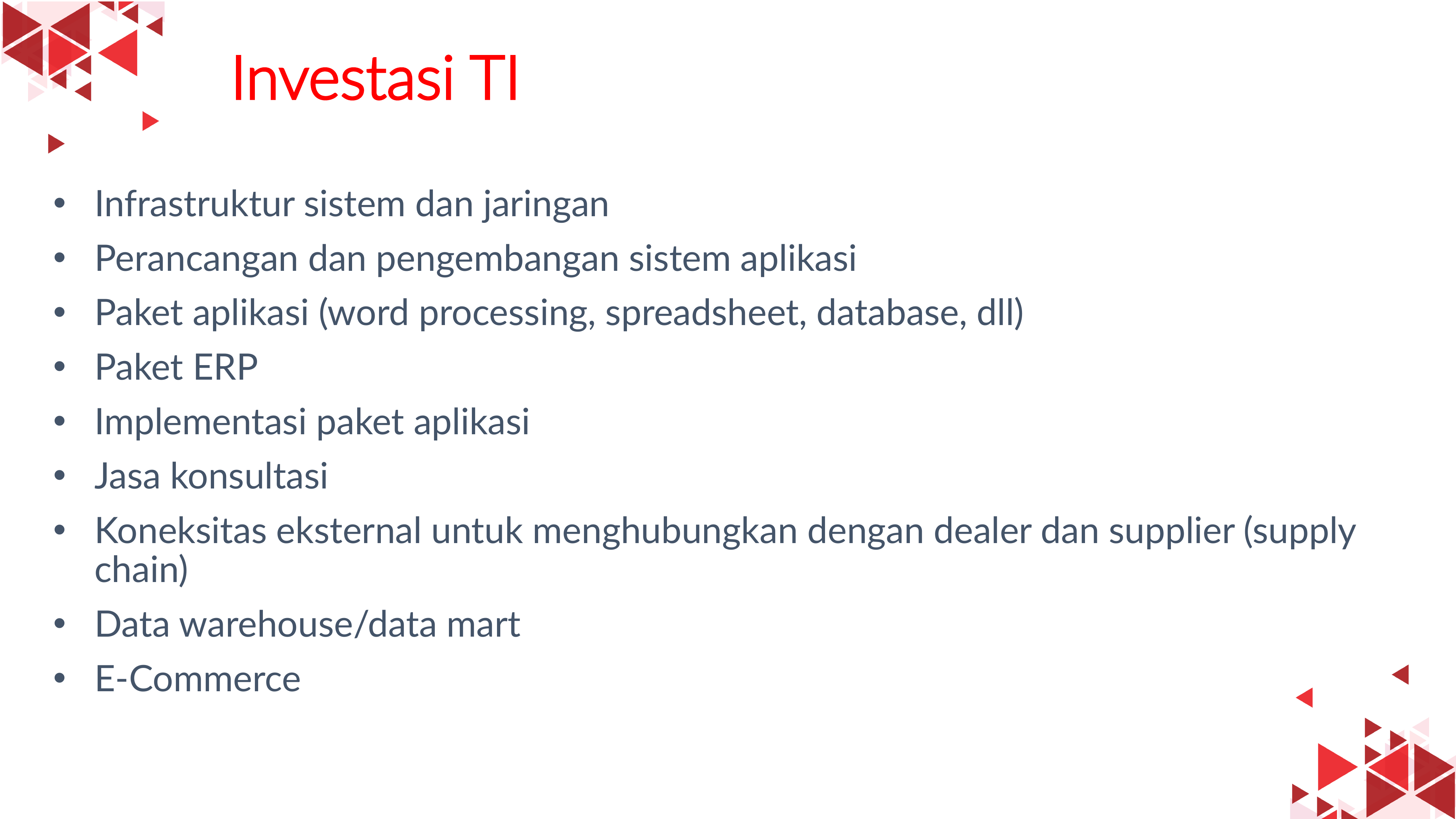

#
Investasi TI
Infrastruktur sistem dan jaringan
Perancangan dan pengembangan sistem aplikasi
Paket aplikasi (word processing, spreadsheet, database, dll)
Paket ERP
Implementasi paket aplikasi
Jasa konsultasi
Koneksitas eksternal untuk menghubungkan dengan dealer dan supplier (supply chain)
Data warehouse/data mart
E-Commerce